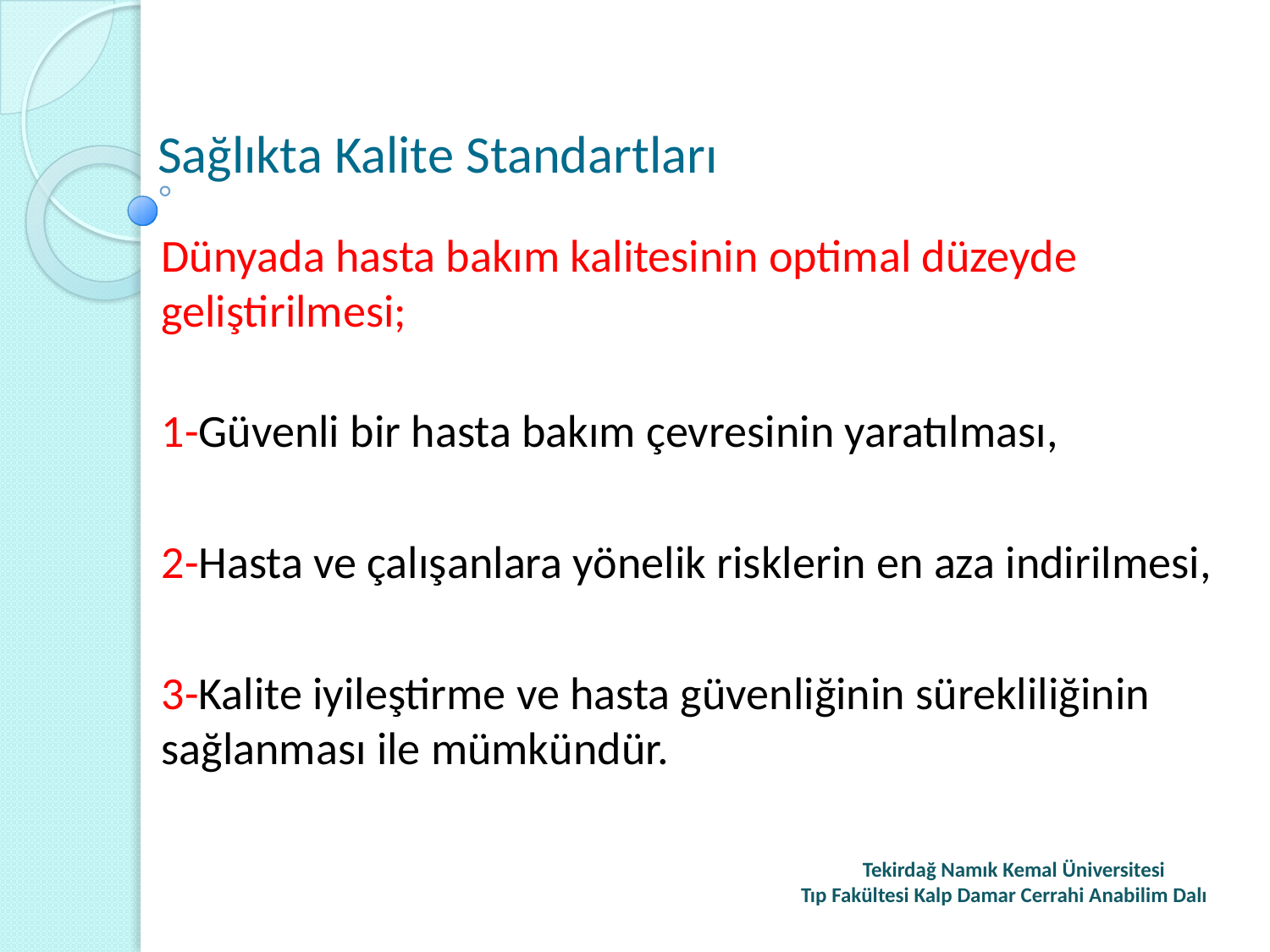

# Sağlıkta Kalite Standartları
Dünyada hasta bakım kalitesinin optimal düzeyde geliştirilmesi;

1-Güvenli bir hasta bakım çevresinin yaratılması,

2-Hasta ve çalışanlara yönelik risklerin en aza indirilmesi,

3-Kalite iyileştirme ve hasta güvenliğinin sürekliliğinin sağlanması ile mümkündür.

     Tekirdağ Namık Kemal Üniversitesi
Tıp Fakültesi Kalp Damar Cerrahi Anabilim Dalı